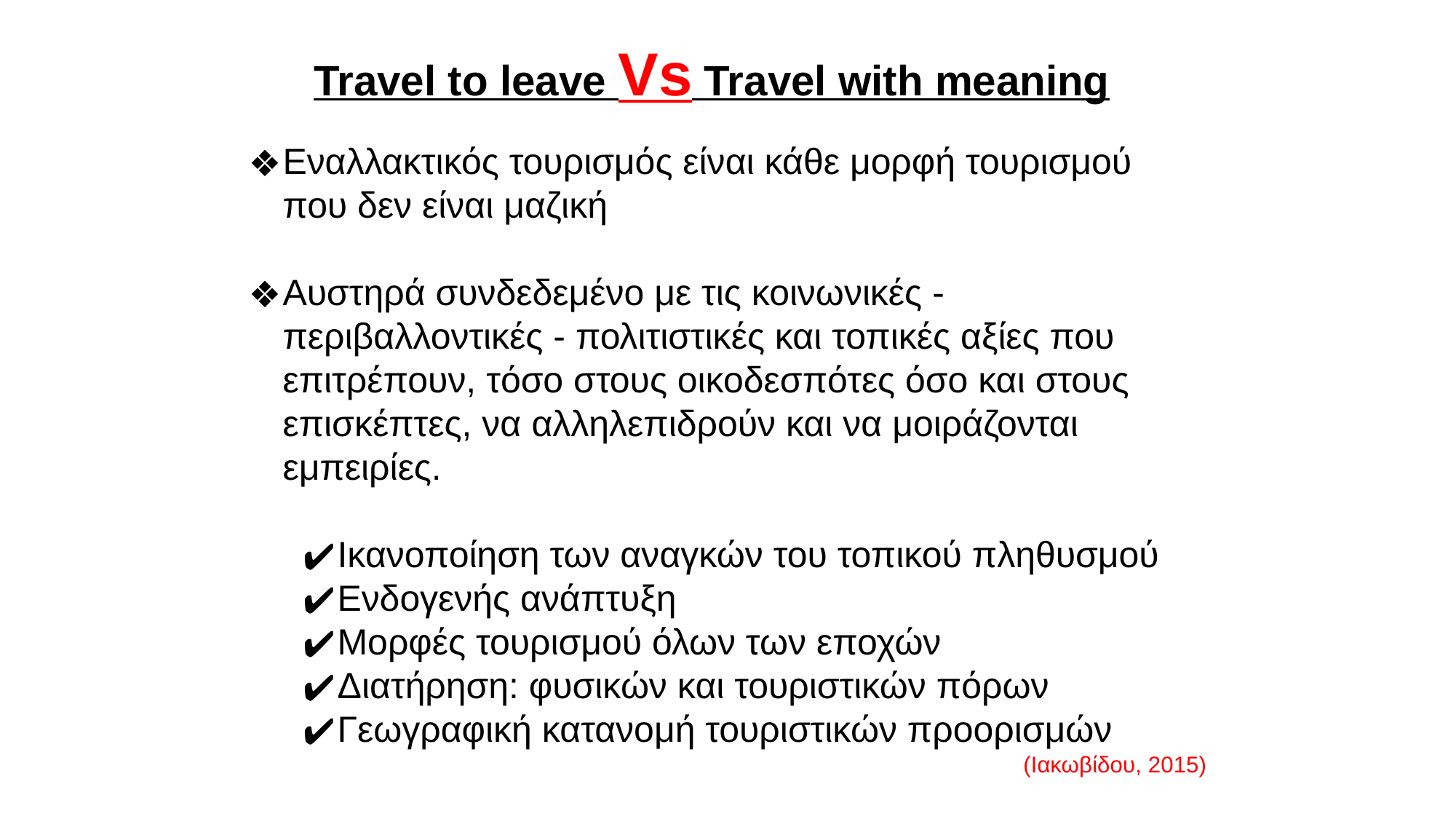

Travel to leave Vs Travel with meaning
Εναλλακτικός τουρισμός είναι κάθε μορφή τουρισμού που δεν είναι μαζική

Αυστηρά συνδεδεμένο με τις κοινωνικές - περιβαλλοντικές - πολιτιστικές και τοπικές αξίες που επιτρέπουν, τόσο στους οικοδεσπότες όσο και στους επισκέπτες, να αλληλεπιδρούν και να μοιράζονται εμπειρίες.

Ικανοποίηση των αναγκών του τοπικού πληθυσμού
Ενδογενής ανάπτυξη
Μορφές τουρισμού όλων των εποχών
Διατήρηση: φυσικών και τουριστικών πόρων
Γεωγραφική κατανομή τουριστικών προορισμών
(Ιακωβίδου, 2015)